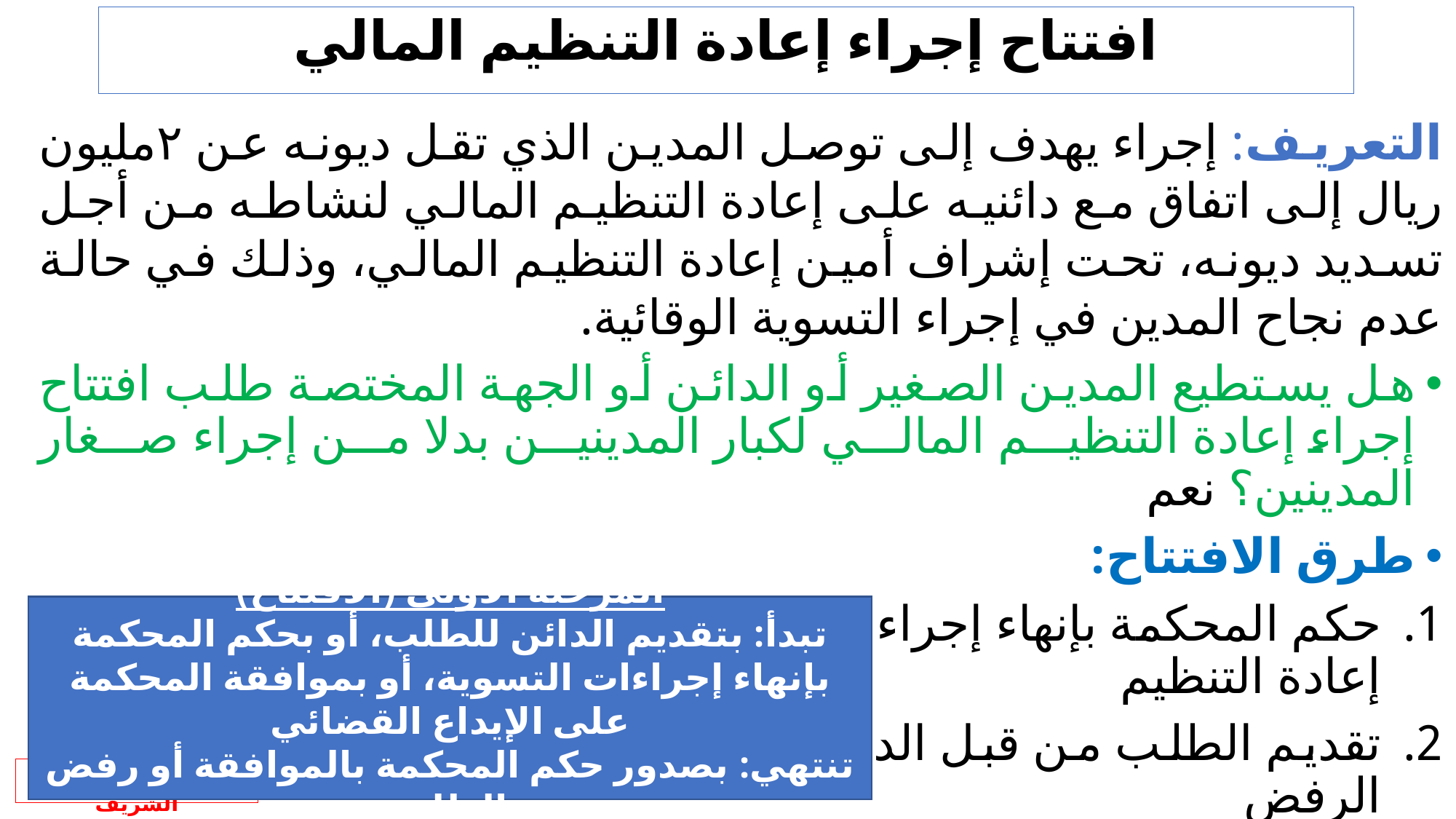

افتتاح إجراء إعادة التنظيم المالي
التعريف: إجراء يهدف إلى توصل المدين الذي تقل ديونه عن ٢مليون ريال إلى اتفاق مع دائنيه على إعادة التنظيم المالي لنشاطه من أجل تسديد ديونه، تحت إشراف أمين إعادة التنظيم المالي، وذلك في حالة عدم نجاح المدين في إجراء التسوية الوقائية.
هل يستطيع المدين الصغير أو الدائن أو الجهة المختصة طلب افتتاح إجراء إعادة التنظيم المالي لكبار المدينين بدلا من إجراء صغار المدينين؟ نعم
طرق الافتتاح:
حكم المحكمة بإنهاء إجراءات التسوية الوقائية لصغار المدينين وافتتاح إعادة التنظيم
تقديم الطلب من قبل الدائن إلى المحكمة وستقضي إما بالقبول أو الرفض
بالإيداع القضائي

المرحلة الأولى (الافتتاح)
تبدأ: بتقديم الدائن للطلب، أو بحكم المحكمة بإنهاء إجراءات التسوية، أو بموافقة المحكمة على الإيداع القضائي
تنتهي: بصدور حكم المحكمة بالموافقة أو رفض الطلب